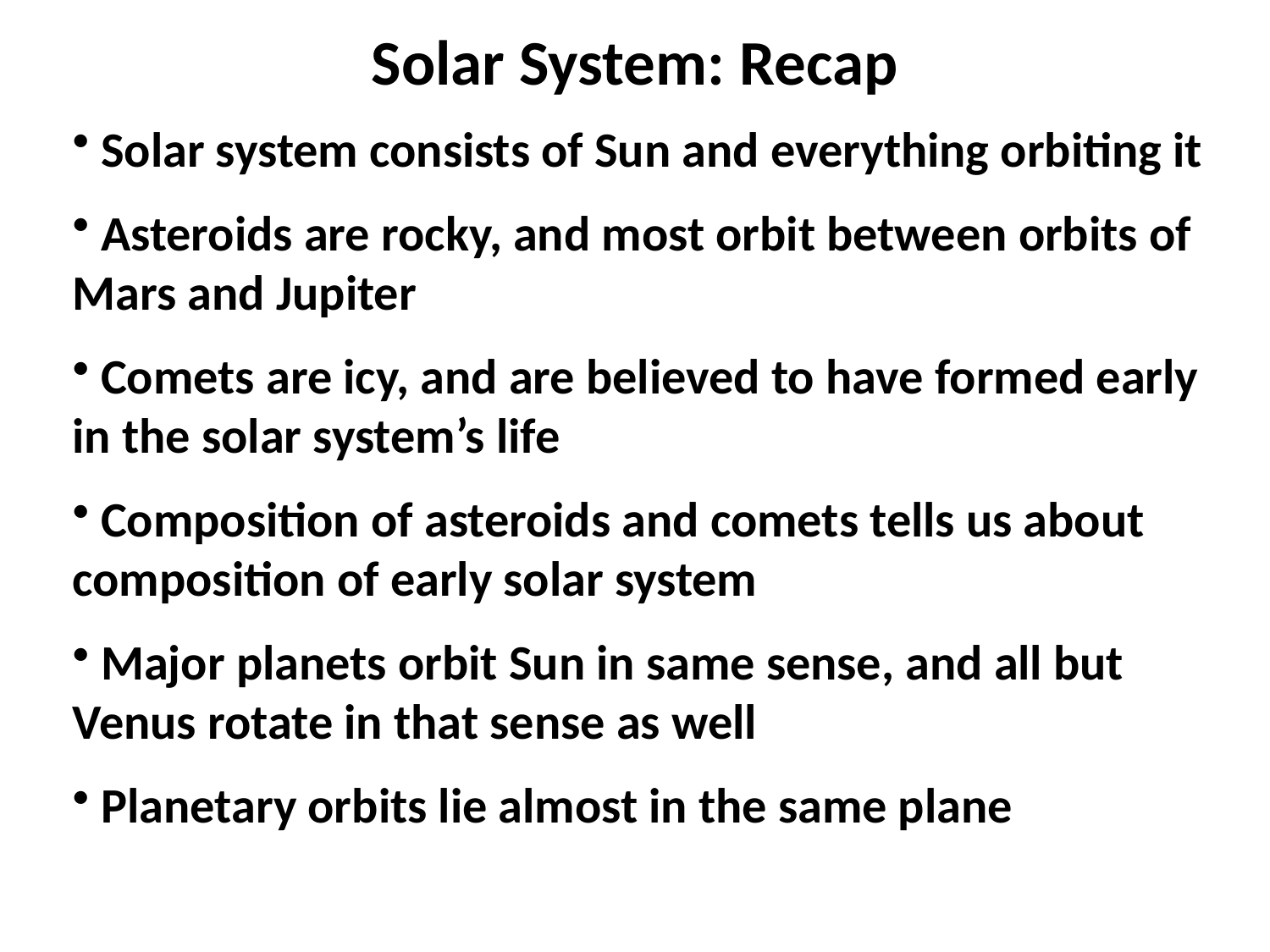

Solar System: Recap
 Solar system consists of Sun and everything orbiting it
 Asteroids are rocky, and most orbit between orbits of Mars and Jupiter
 Comets are icy, and are believed to have formed early in the solar system’s life
 Composition of asteroids and comets tells us about composition of early solar system
 Major planets orbit Sun in same sense, and all but Venus rotate in that sense as well
 Planetary orbits lie almost in the same plane